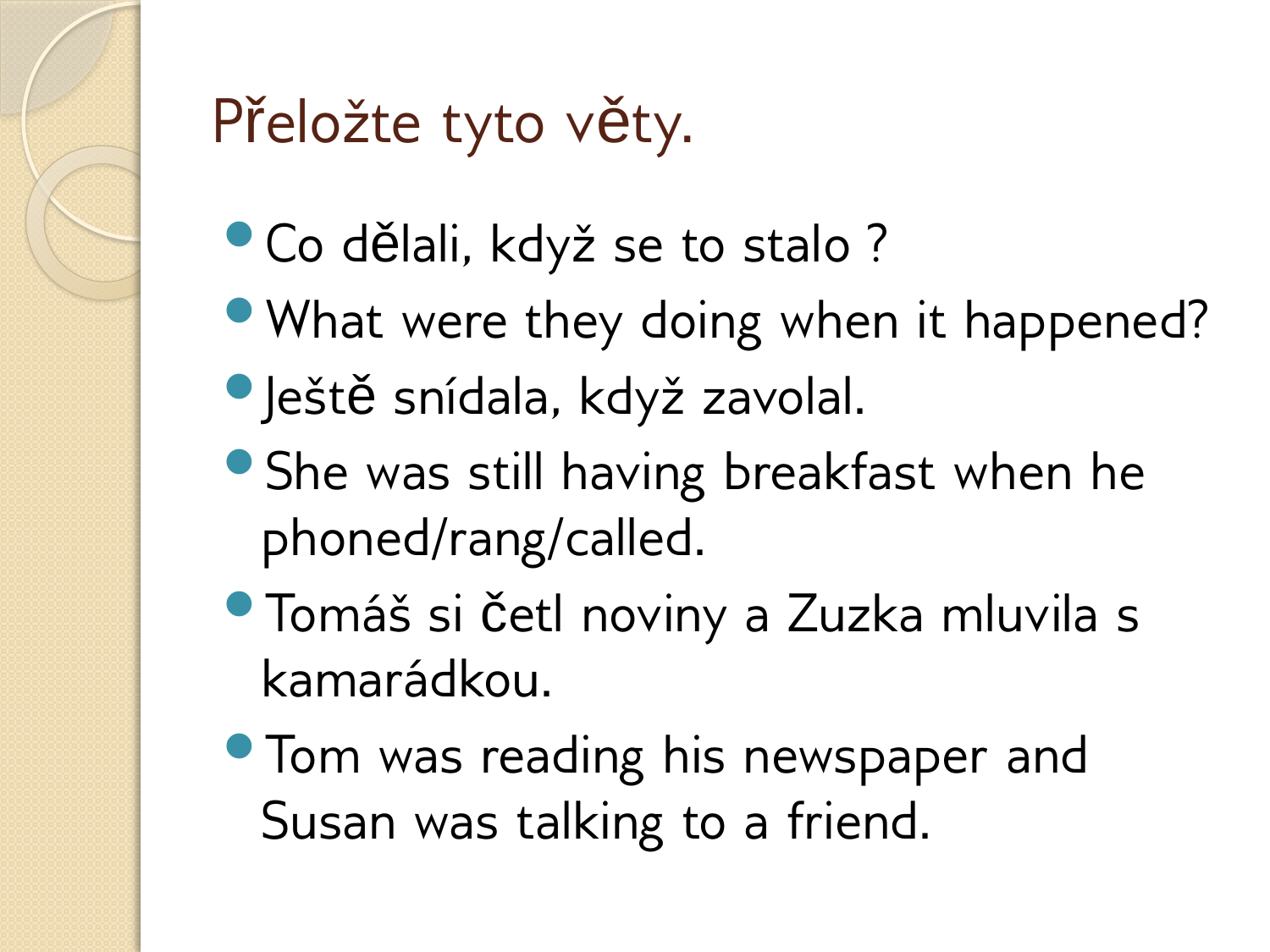

# Přeložte tyto věty.
Co dělali, když se to stalo ?
What were they doing when it happened?
Ještě snídala, když zavolal.
She was still having breakfast when he phoned/rang/called.
Tomáš si četl noviny a Zuzka mluvila s kamarádkou.
Tom was reading his newspaper and Susan was talking to a friend.